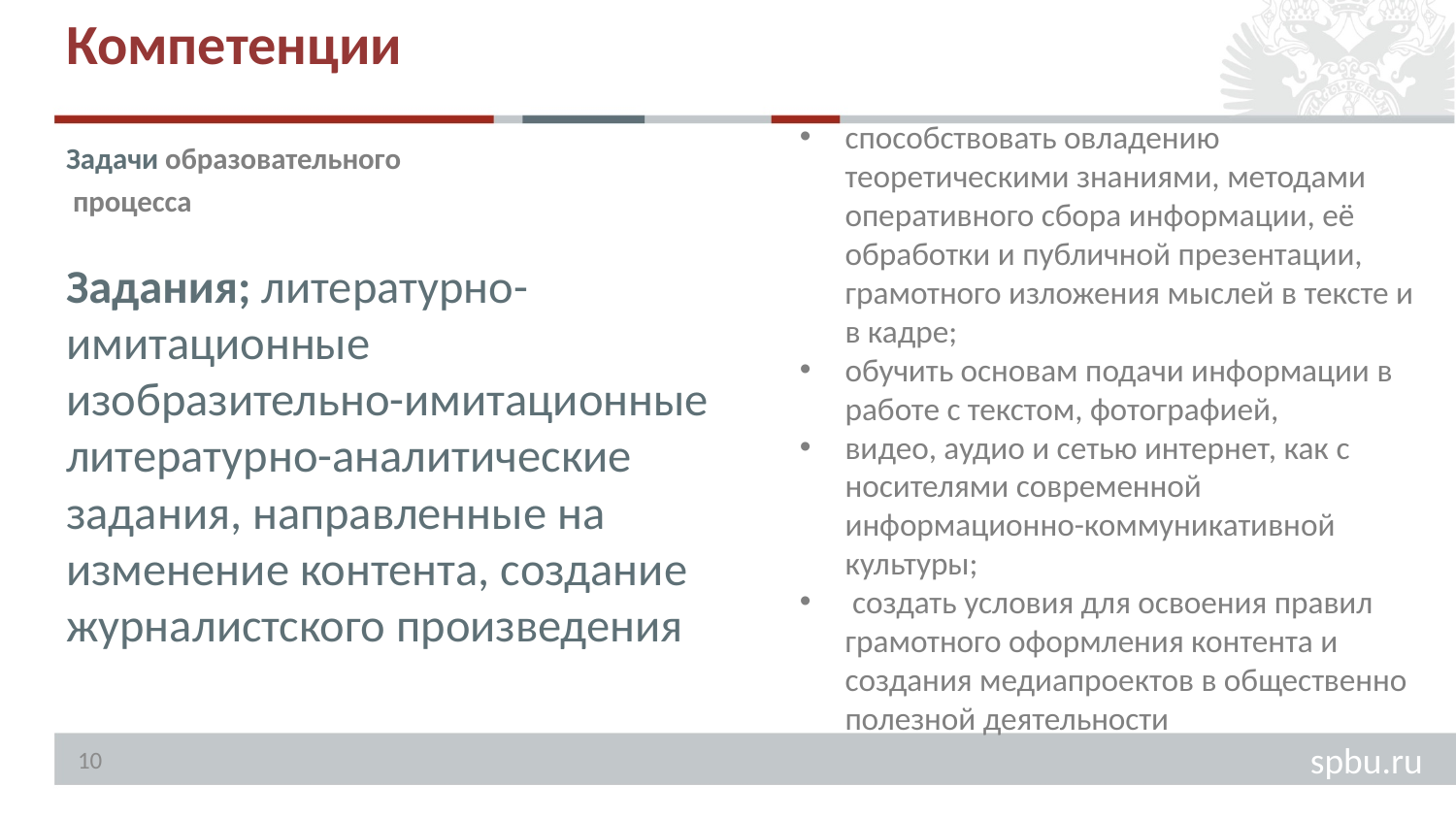

# Компетенции
способствовать овладению теоретическими знаниями, методами оперативного сбора информации, её обработки и публичной презентации, грамотного изложения мыслей в тексте и в кадре;
обучить основам подачи информации в работе с текстом, фотографией,
видео, аудио и сетью интернет, как с носителями современной информационно-коммуникативной культуры;
 создать условия для освоения правил грамотного оформления контента и создания медиапроектов в общественно полезной деятельности
Задачи образовательного
 процесса

Задания; литературно-имитационные изобразительно-имитационные литературно-аналитические задания, направленные на изменение контента, создание журналистского произведения

10